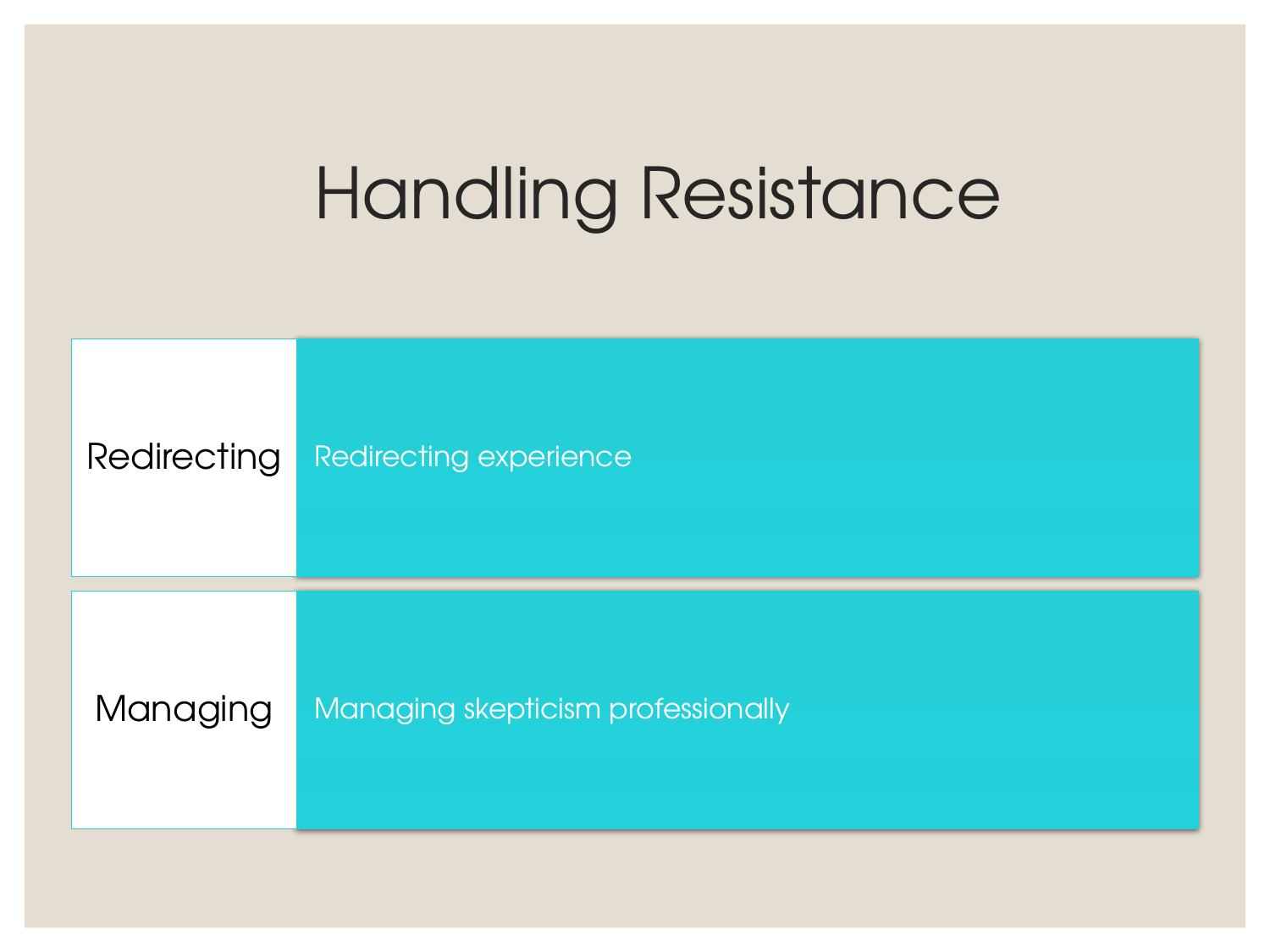

# Handling Resistance
Redirecting experience
Redirecting
Managing skepticism professionally
Managing